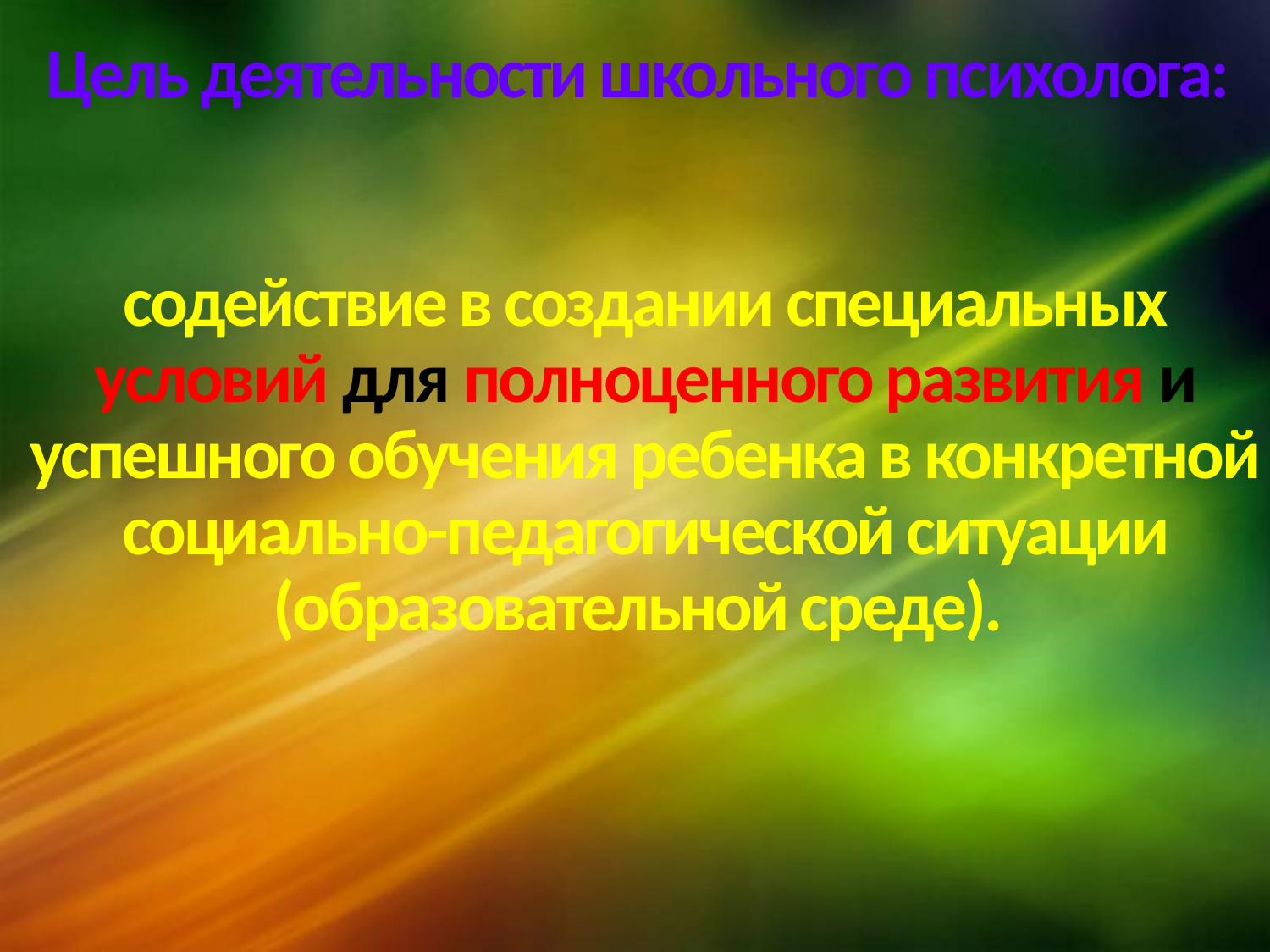

# Цель деятельности школьного психолога: содействие в создании специальных условий для полноценного развития и успешного обучения ребенка в конкретной социально-педагогической ситуации (образовательной среде).